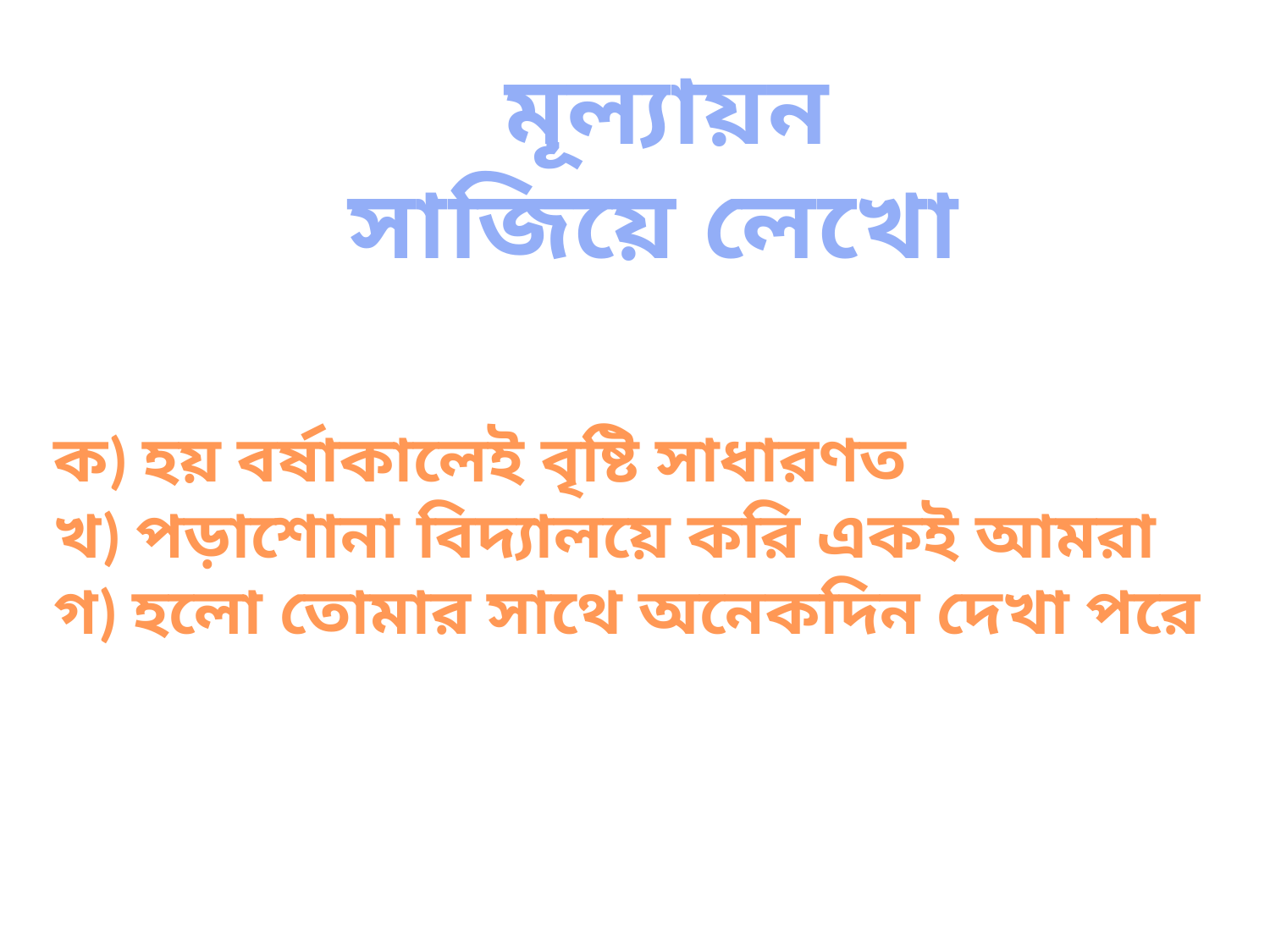

মূল্যায়ন
সাজিয়ে লেখো
ক) হয় বর্ষাকালেই বৃষ্টি সাধারণত
খ) পড়াশোনা বিদ্যালয়ে করি একই আমরা
গ) হলো তোমার সাথে অনেকদিন দেখা পরে